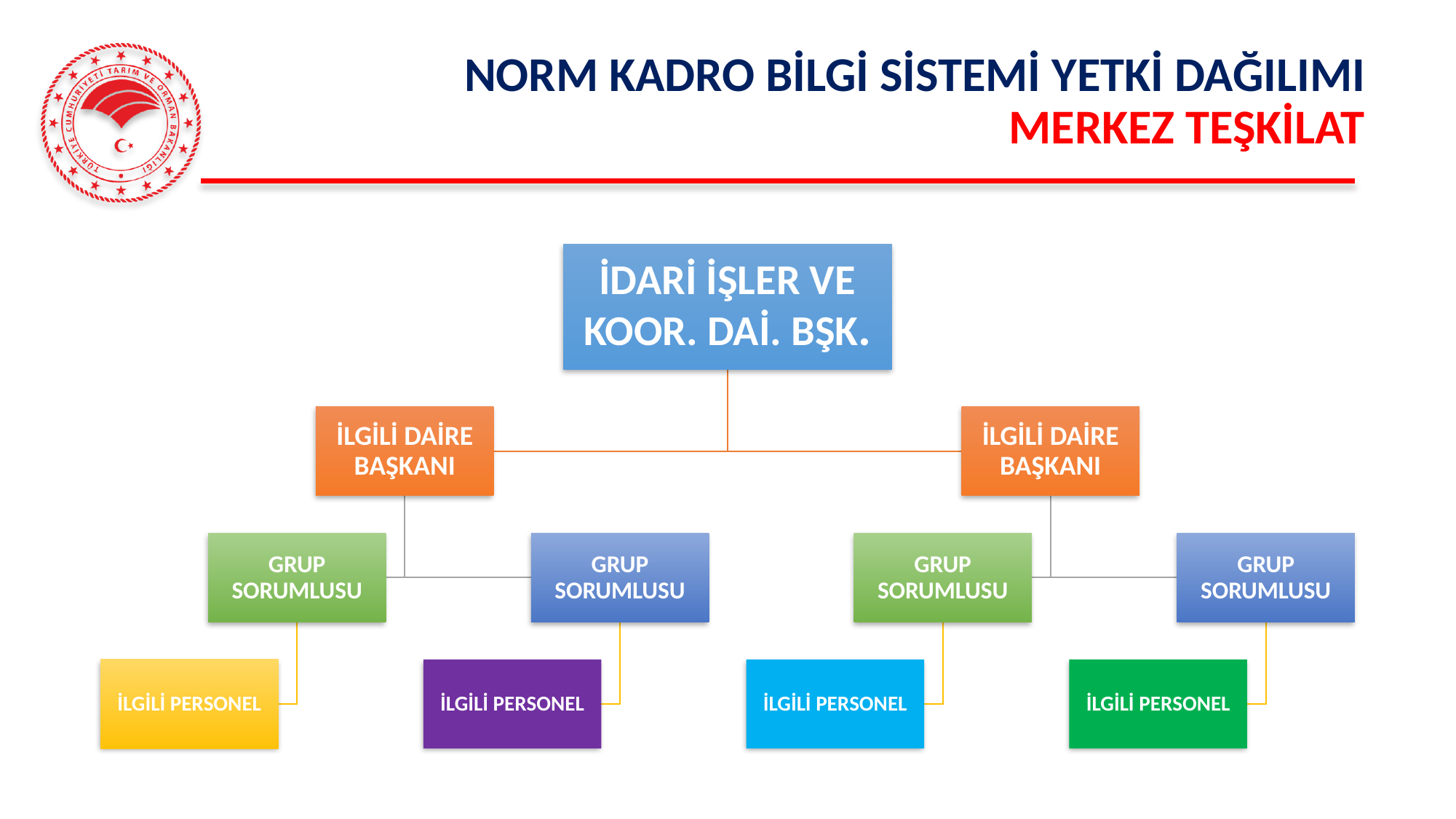

# NORM KADRO BİLGİ SİSTEMİ YETKİ DAĞILIMI MERKEZ TEŞKİLAT
İDARİ İŞLER VE KOOR. DAİ. BŞK.
İLGİLİ DAİRE BAŞKANI
GRUP SORUMLUSU
İLGİLİ PERSONEL
GRUP SORUMLUSU
İLGİLİ PERSONEL
İLGİLİ DAİRE BAŞKANI
GRUP SORUMLUSU
İLGİLİ PERSONEL
GRUP SORUMLUSU
İLGİLİ PERSONEL